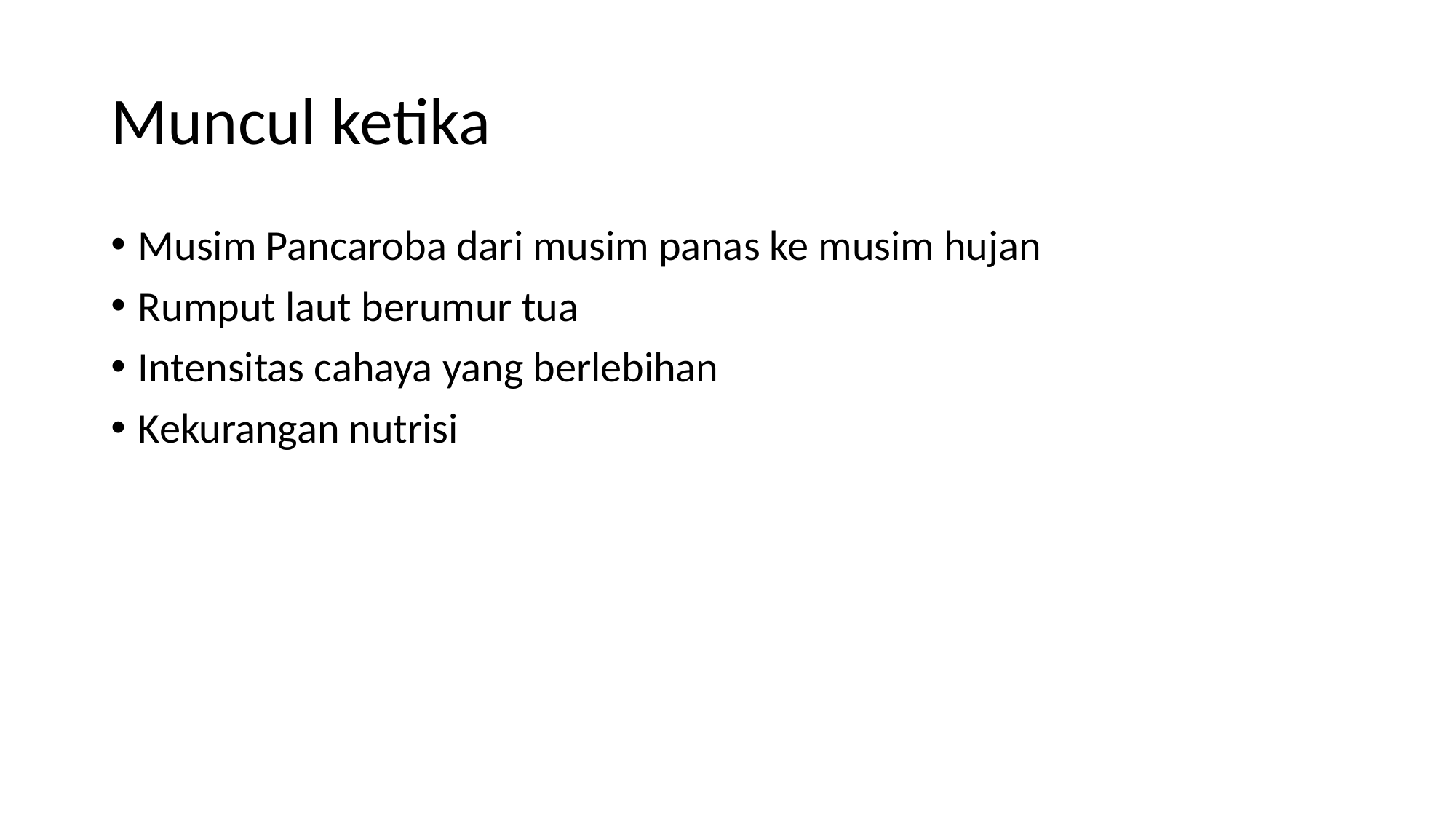

# Muncul ketika
Musim Pancaroba dari musim panas ke musim hujan
Rumput laut berumur tua
Intensitas cahaya yang berlebihan
Kekurangan nutrisi